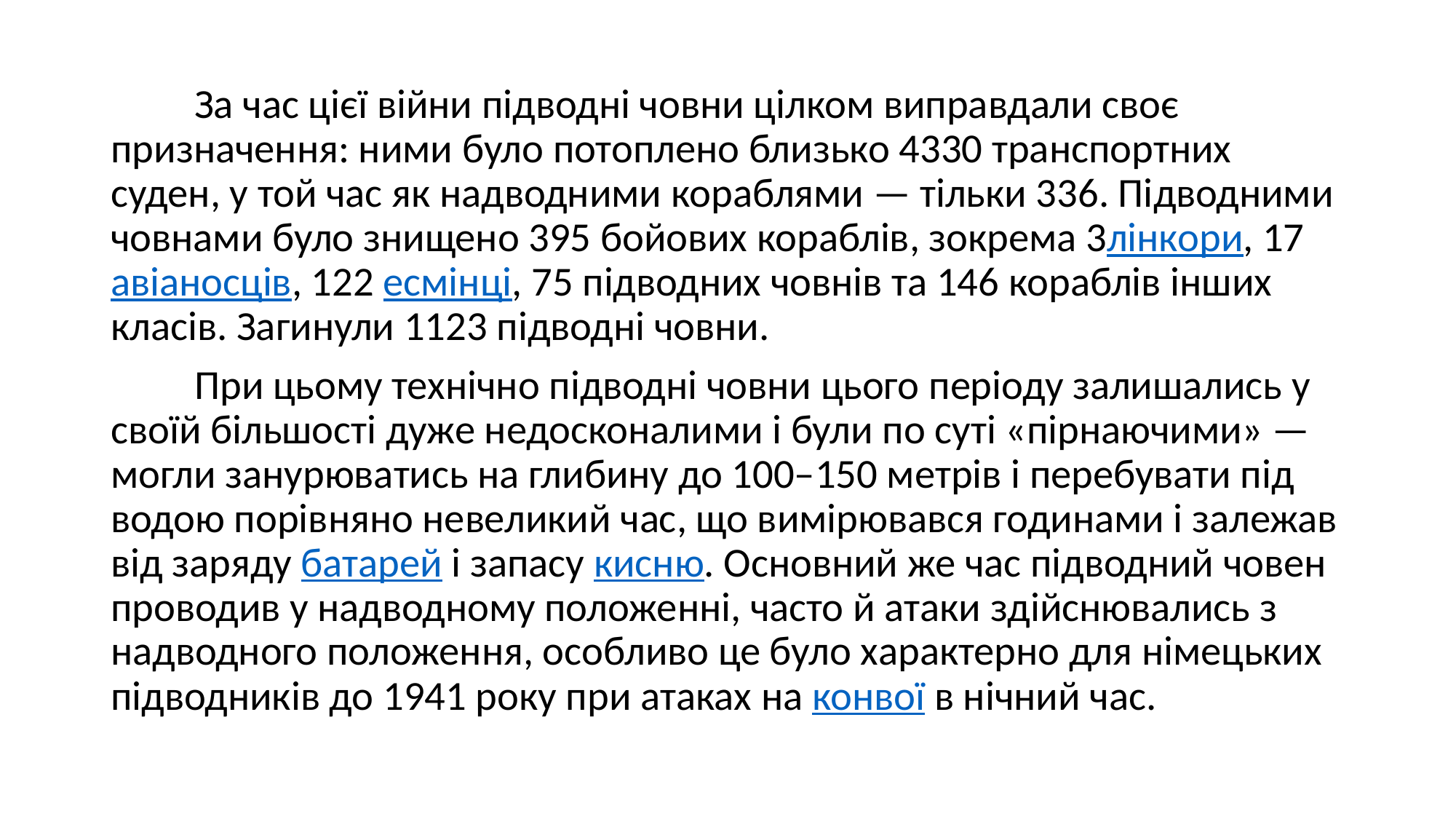

За час цієї війни підводні човни цілком виправдали своє призначення: ними було потоплено близько 4330 транспортних суден, у той час як надводними кораблями — тільки 336. Підводними човнами було знищено 395 бойових кораблів, зокрема 3лінкори, 17 авіаносців, 122 есмінці, 75 підводних човнів та 146 кораблів інших класів. Загинули 1123 підводні човни.
         При цьому технічно підводні човни цього періоду залишались у своїй більшості дуже недосконалими і були по суті «пірнаючими» — могли занурюватись на глибину до 100–150 метрів і перебувати під водою порівняно невеликий час, що вимірювався годинами і залежав від заряду батарей і запасу кисню. Основний же час підводний човен проводив у надводному положенні, часто й атаки здійснювались з надводного положення, особливо це було характерно для німецьких підводників до 1941 року при атаках на конвої в нічний час.